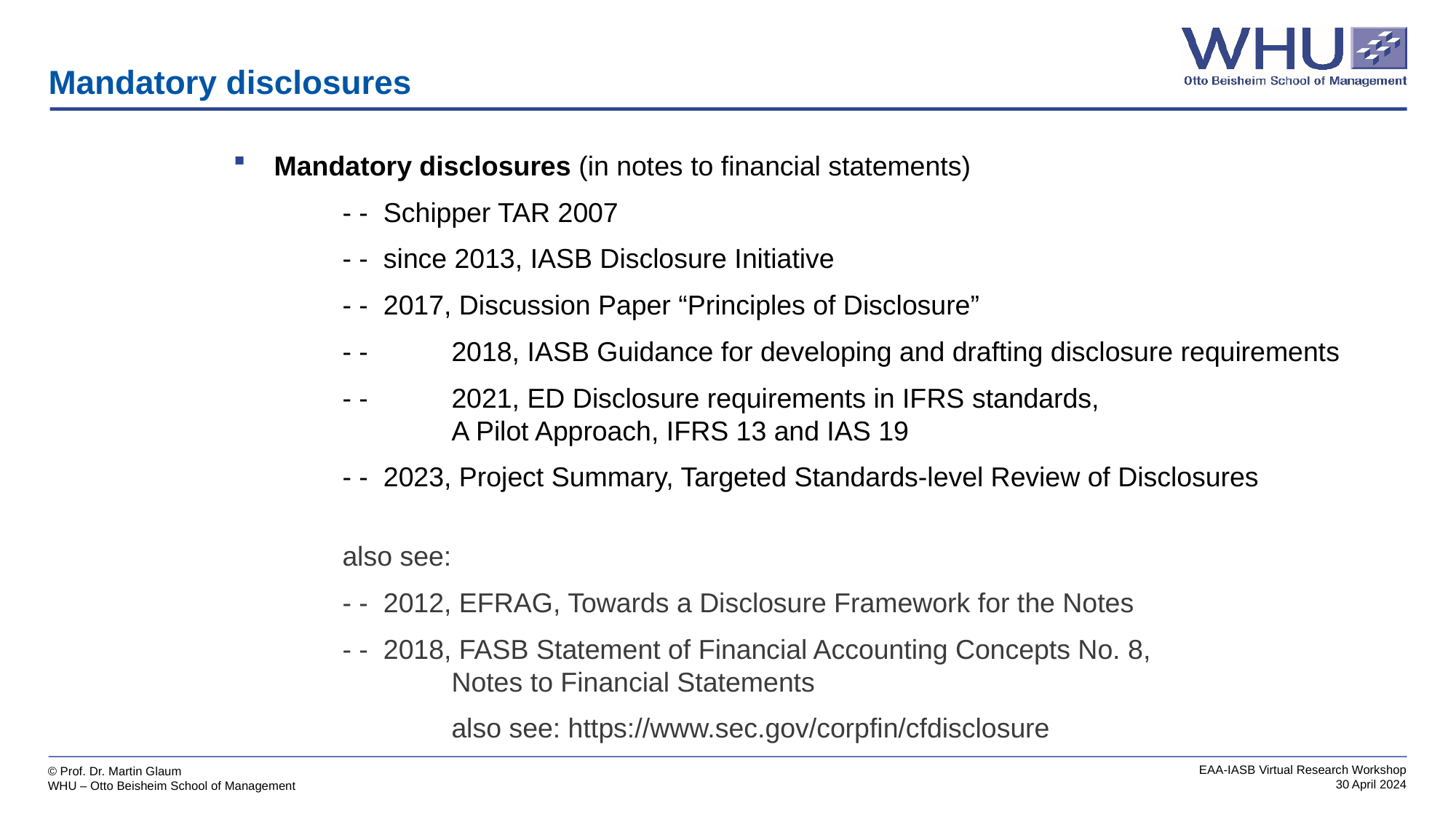

# Mandatory disclosures
Mandatory disclosures (in notes to financial statements)
	- -  Schipper TAR 2007
	- -  since 2013, IASB Disclosure Initiative
	- -  2017, Discussion Paper “Principles of Disclosure”
	- -	2018, IASB Guidance for developing and drafting disclosure requirements
	- - 	2021, ED Disclosure requirements in IFRS standards,
		A Pilot Approach, IFRS 13 and IAS 19
	- -  2023, Project Summary, Targeted Standards-level Review of Disclosures
	also see:
	- -  2012, EFRAG, Towards a Disclosure Framework for the Notes
	- -  2018, FASB Statement of Financial Accounting Concepts No. 8,
		Notes to Financial Statements
		also see: https://www.sec.gov/corpfin/cfdisclosure